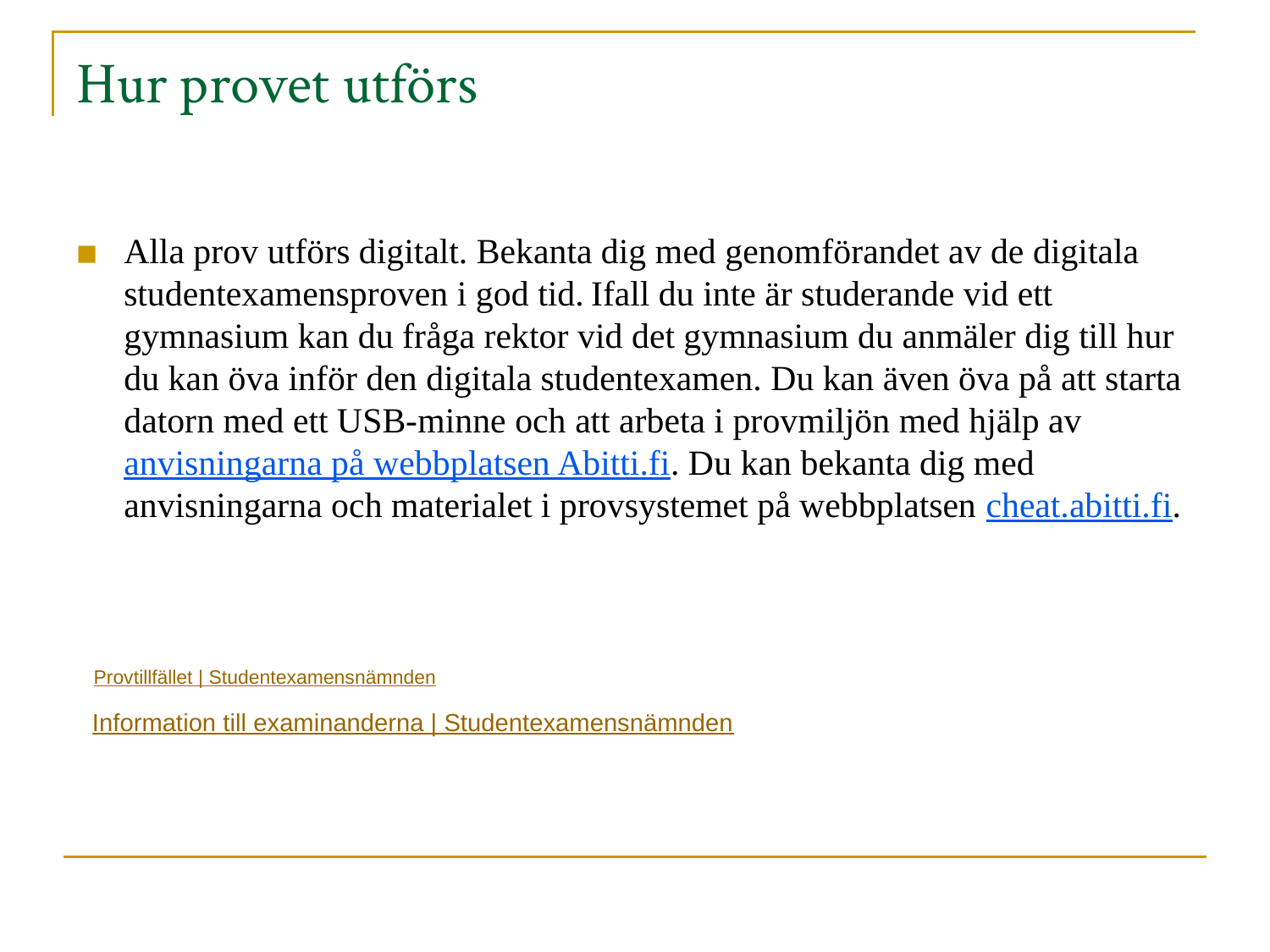

# Hur provet utförs
Alla prov utförs digitalt. Bekanta dig med genomförandet av de digitala studentexamensproven i god tid. Ifall du inte är studerande vid ett gymnasium kan du fråga rektor vid det gymnasium du anmäler dig till hur du kan öva inför den digitala studentexamen. Du kan även öva på att starta datorn med ett USB-minne och att arbeta i provmiljön med hjälp av anvisningarna på webbplatsen Abitti.fi. Du kan bekanta dig med anvisningarna och materialet i provsystemet på webbplatsen cheat.abitti.fi.

 Provtillfället | Studentexamensnämnden
Information till examinanderna | Studentexamensnämnden